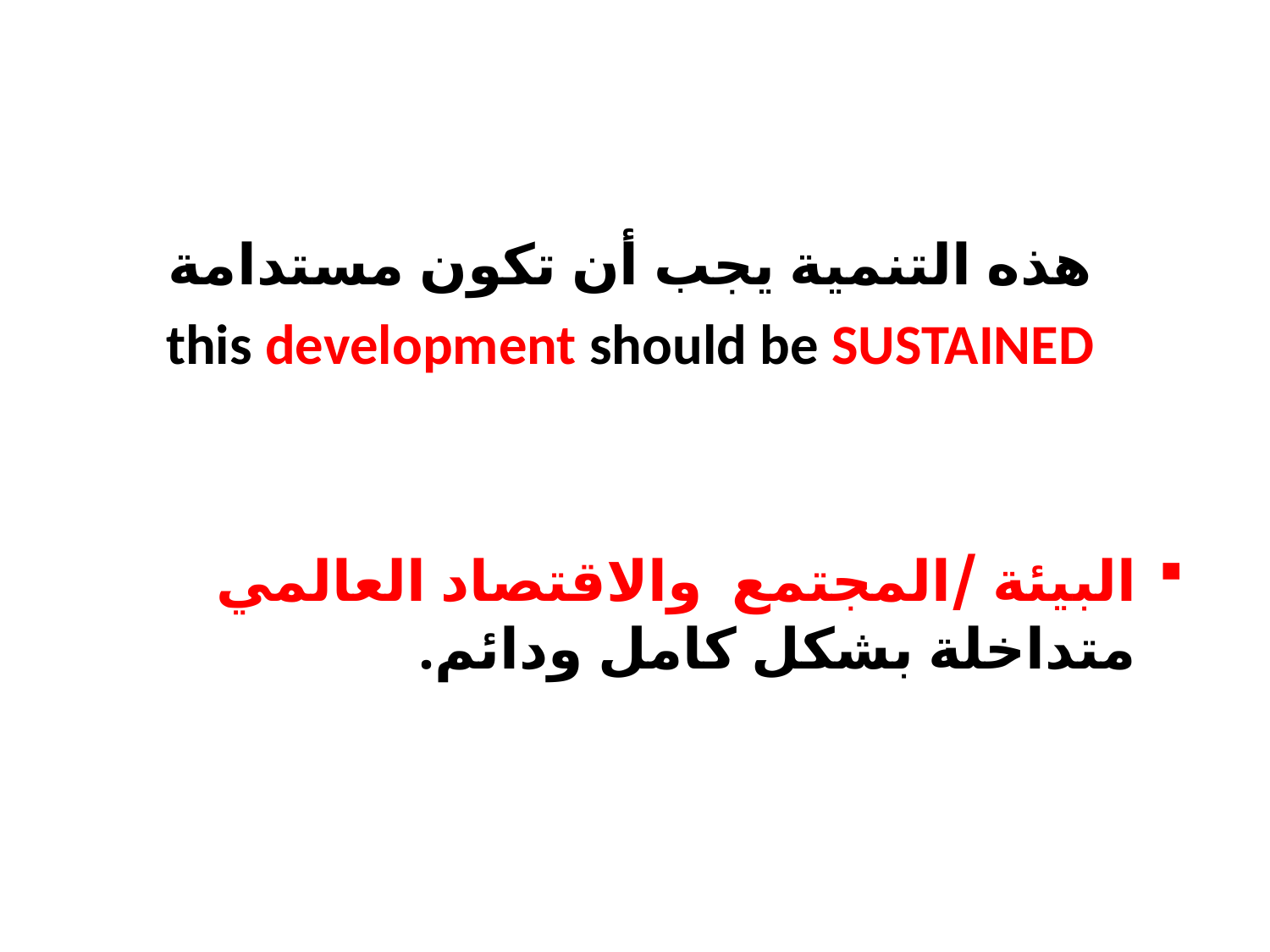

هذه التنمية يجب أن تكون مستدامة
this development should be SUSTAINED

البيئة /المجتمع  والاقتصاد العالمي متداخلة بشكل كامل ودائم.